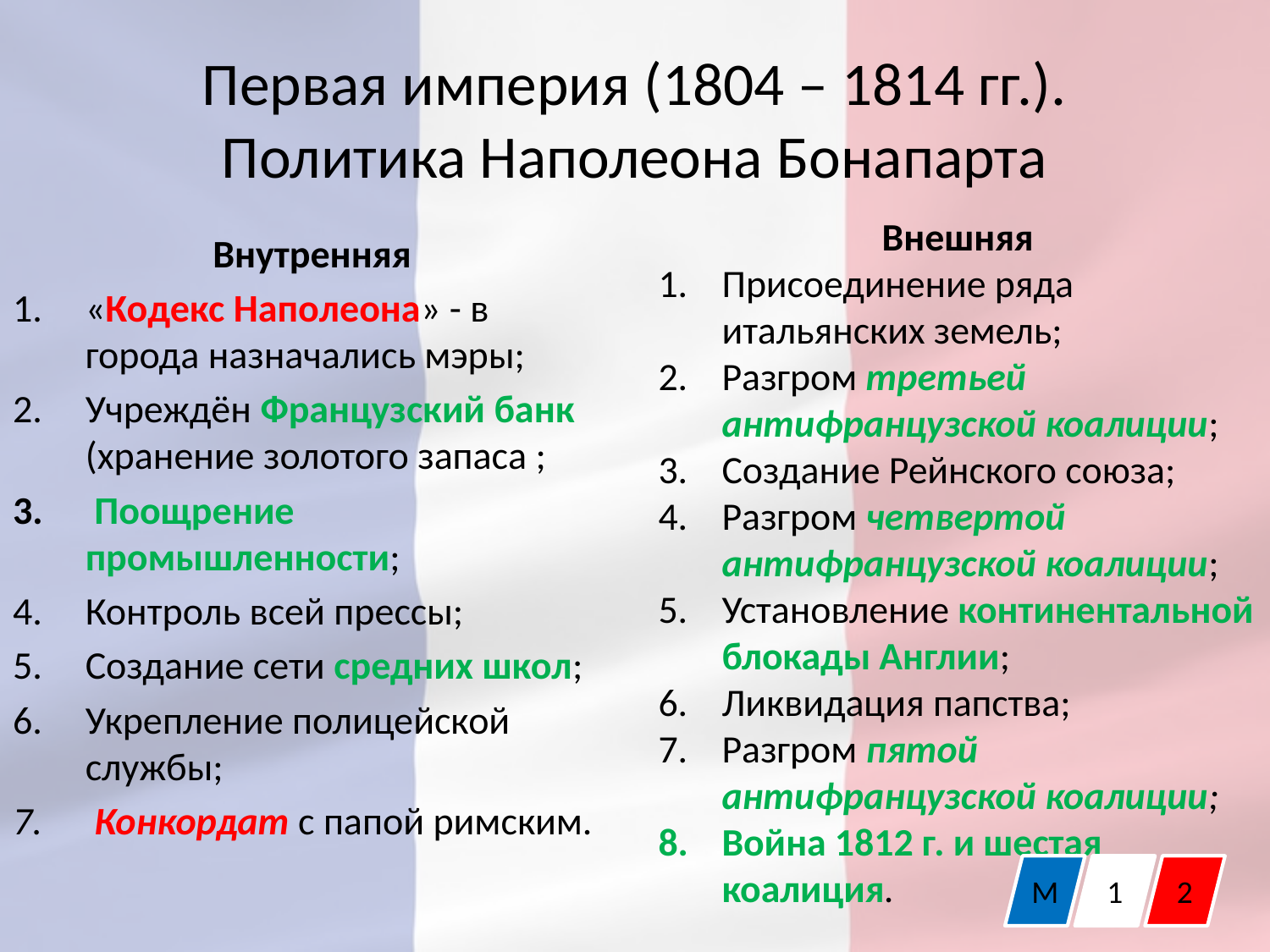

# Первая империя (1804 – 1814 гг.). Политика Наполеона Бонапарта
Внешняя
Присоединение ряда итальянских земель;
Разгром третьей антифранцузской коалиции;
Создание Рейнского союза;
Разгром четвертой антифранцузской коалиции;
Установление континентальной блокады Англии;
Ликвидация папства;
Разгром пятой антифранцузской коалиции;
Война 1812 г. и шестая коалиция.

Внутренняя
«Кодекс Наполеона» - в города назначались мэры;
Учреждён Французский банк (хранение золотого запаса ;
 Поощрение промышленности;
Контроль всей прессы;
Создание сети средних школ;
Укрепление полицейской службы;
 Конкордат с папой римским.

М
1
2